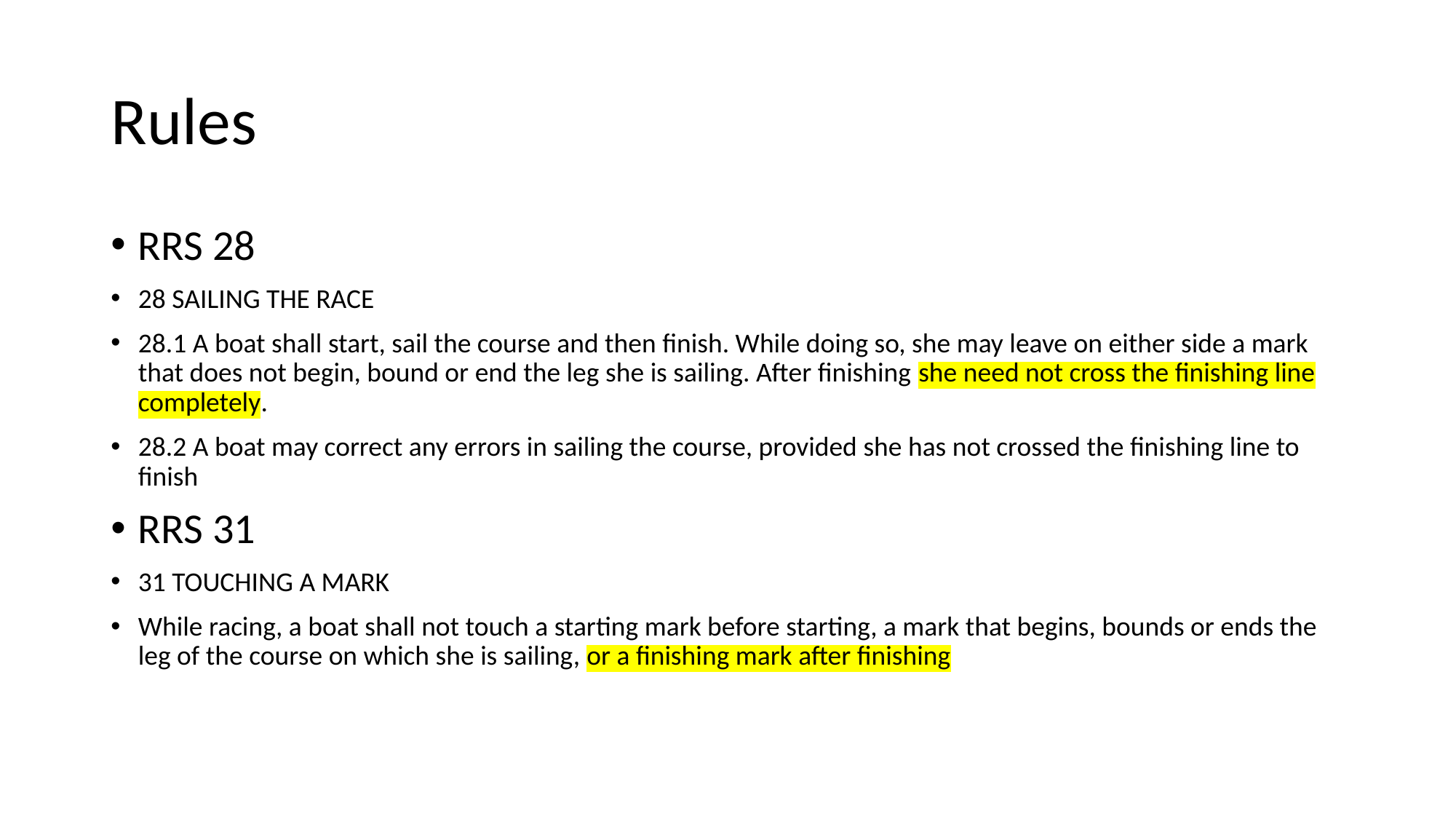

# Rules
RRS 28
28 SAILING THE RACE
28.1 A boat shall start, sail the course and then finish. While doing so, she may leave on either side a mark that does not begin, bound or end the leg she is sailing. After finishing she need not cross the finishing line completely.
28.2 A boat may correct any errors in sailing the course, provided she has not crossed the finishing line to finish
RRS 31
31 TOUCHING A MARK
While racing, a boat shall not touch a starting mark before starting, a mark that begins, bounds or ends the leg of the course on which she is sailing, or a finishing mark after finishing